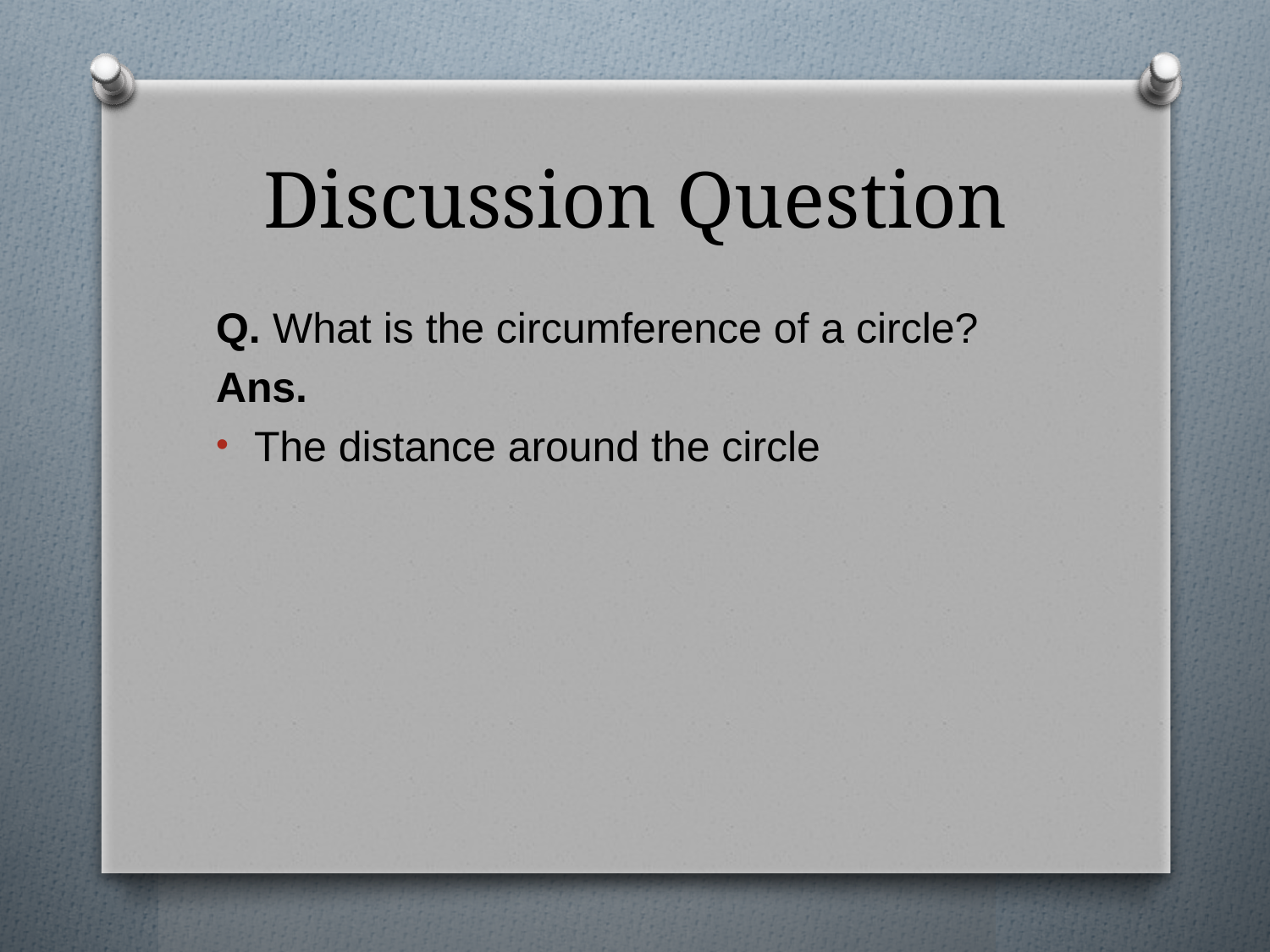

# Discussion Question
Q. What is the circumference of a circle?
Ans.
The distance around the circle